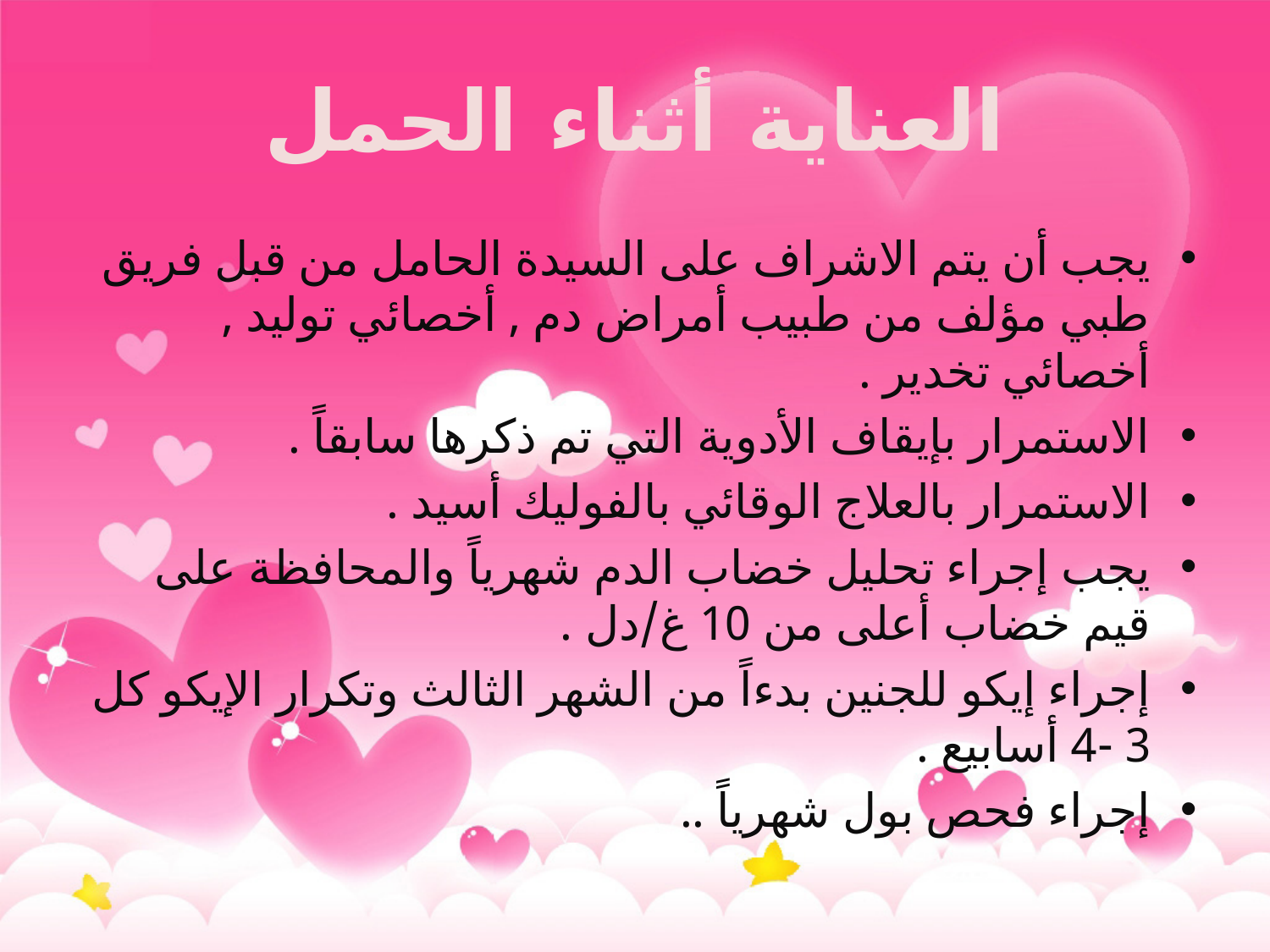

# العناية أثناء الحمل
يجب أن يتم الاشراف على السيدة الحامل من قبل فريق طبي مؤلف من طبيب أمراض دم , أخصائي توليد , أخصائي تخدير .
الاستمرار بإيقاف الأدوية التي تم ذكرها سابقاً .
الاستمرار بالعلاج الوقائي بالفوليك أسيد .
يجب إجراء تحليل خضاب الدم شهرياً والمحافظة على قيم خضاب أعلى من 10 غ/دل .
إجراء إيكو للجنين بدءاً من الشهر الثالث وتكرار الإيكو كل 3 -4 أسابيع .
إجراء فحص بول شهرياً ..